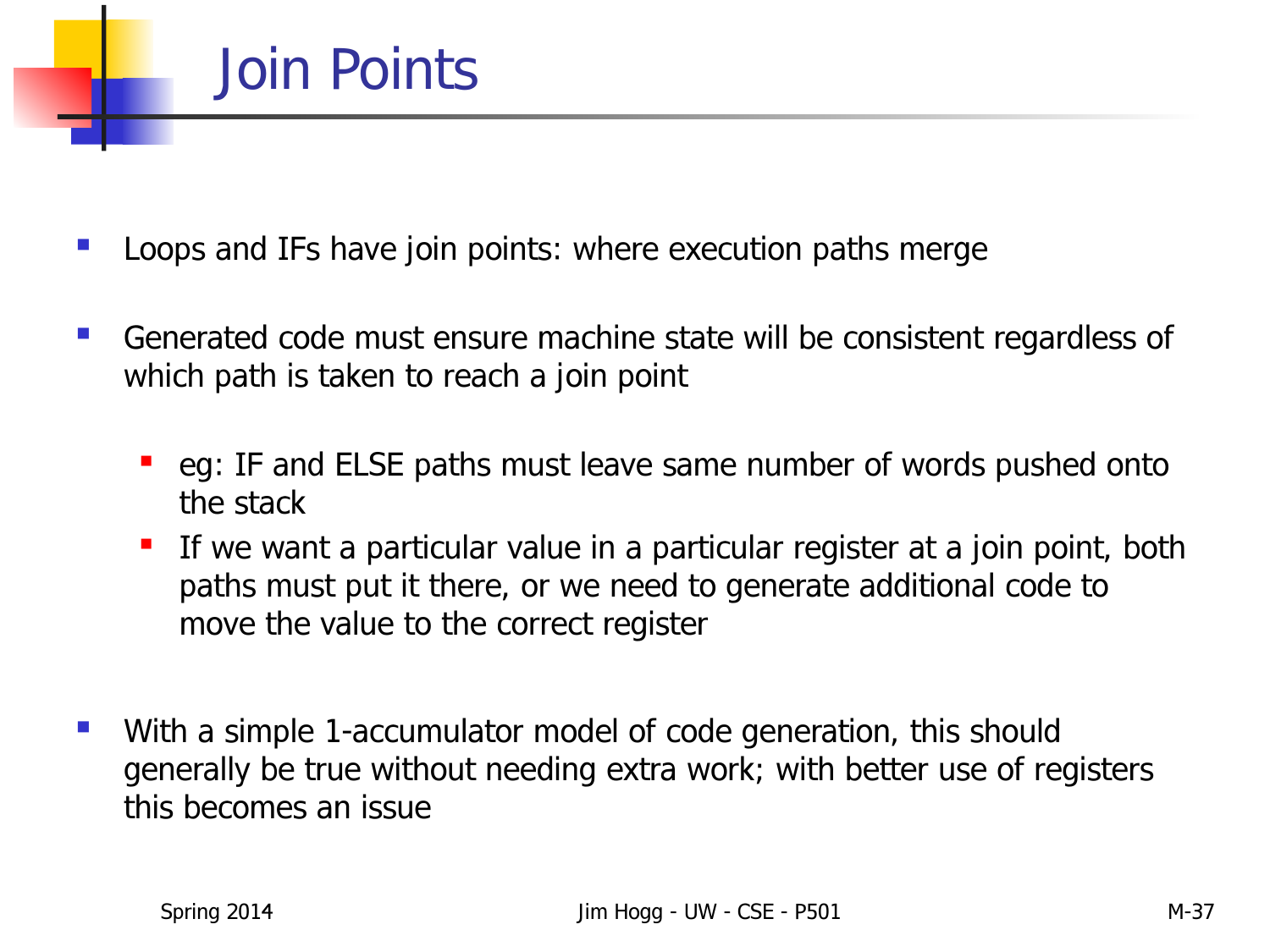

# Join Points
Loops and IFs have join points: where execution paths merge

Generated code must ensure machine state will be consistent regardless of which path is taken to reach a join point

eg: IF and ELSE paths must leave same number of words pushed onto the stack
If we want a particular value in a particular register at a join point, both paths must put it there, or we need to generate additional code to move the value to the correct register

With a simple 1-accumulator model of code generation, this should generally be true without needing extra work; with better use of registers this becomes an issue
Spring 2014
Jim Hogg - UW - CSE - P501
M-37